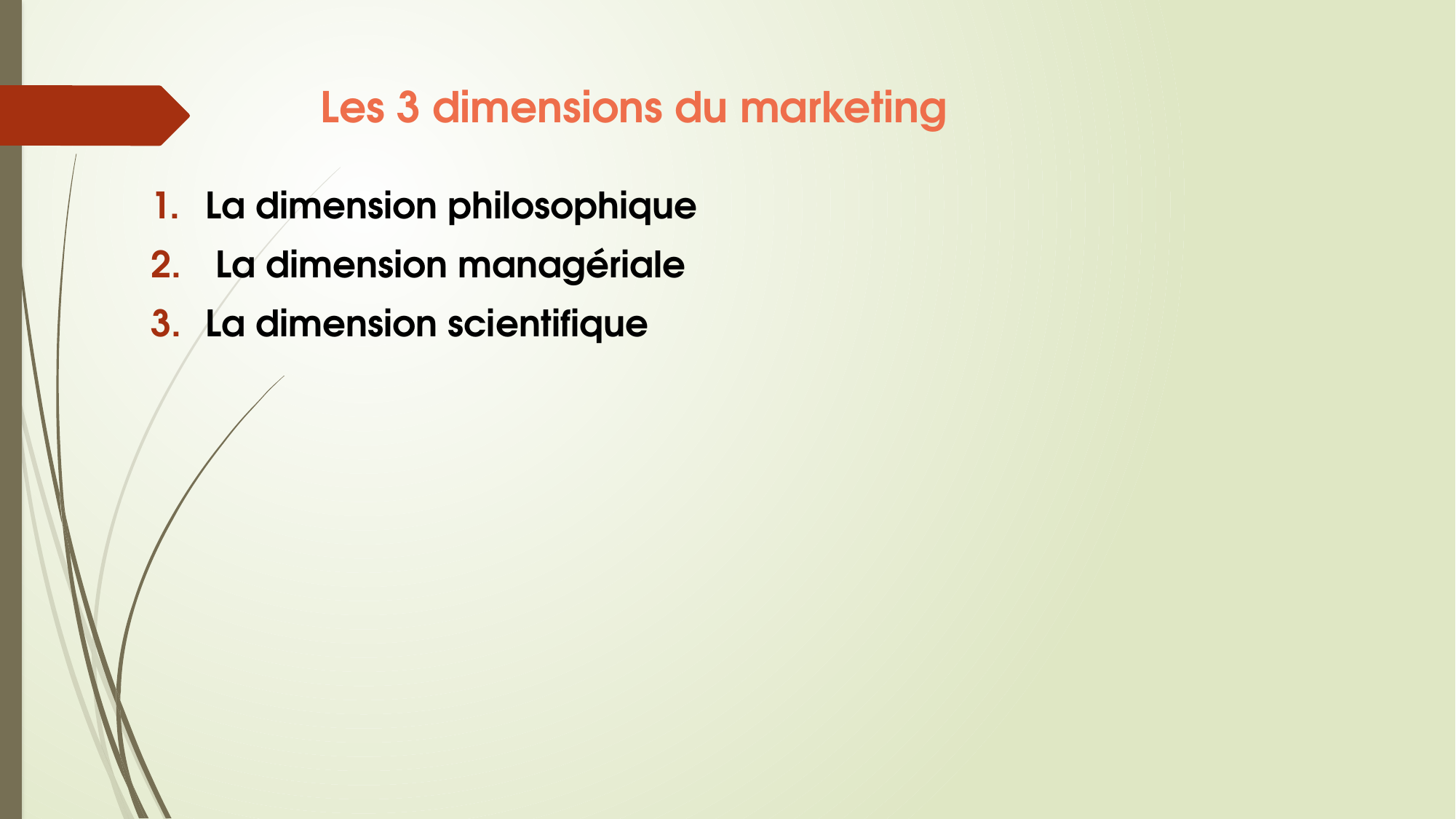

# Les 3 dimensions du marketing
La dimension philosophique
 La dimension managériale
La dimension scientifique